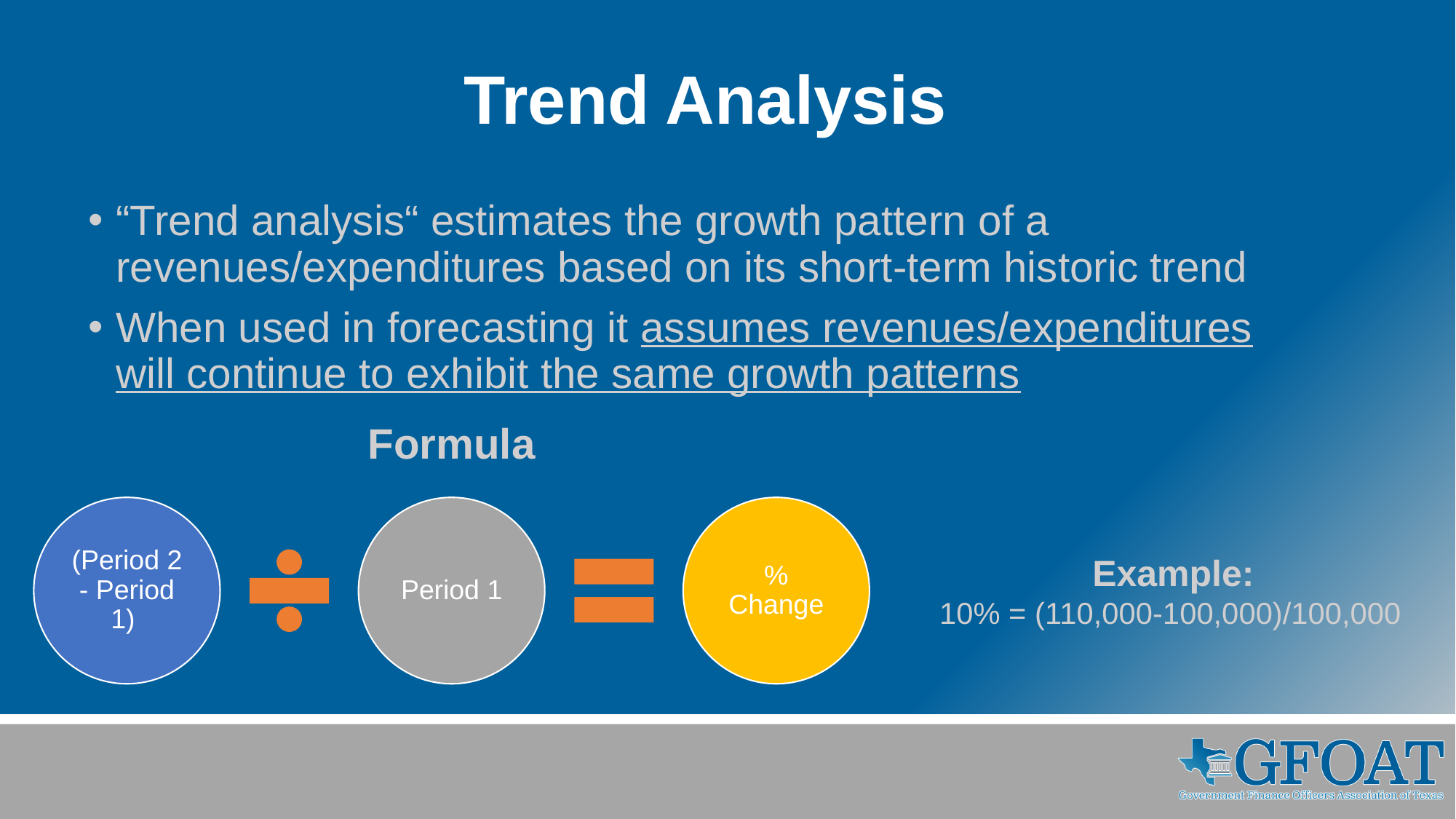

# Trend Analysis
“Trend analysis“ estimates the growth pattern of a revenues/expenditures based on its short-term historic trend
When used in forecasting it assumes revenues/expenditures will continue to exhibit the same growth patterns
Formula
(Period 2 - Period 1)

Period 1

% Change
Example:
10% = (110,000-100,000)/100,000